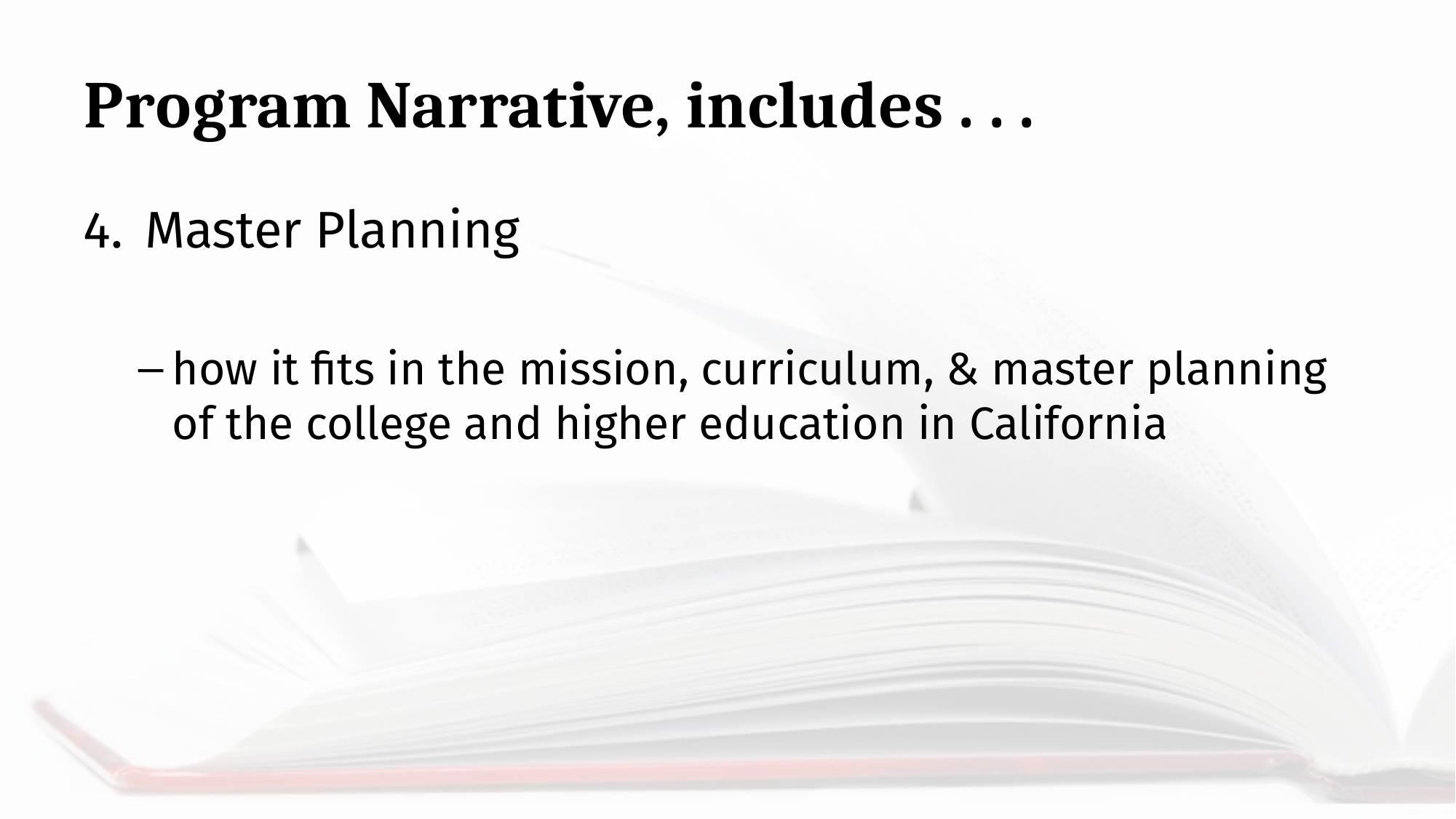

# Program Narrative, includes . . .
Master Planning

how it fits in the mission, curriculum, & master planning of the college and higher education in California